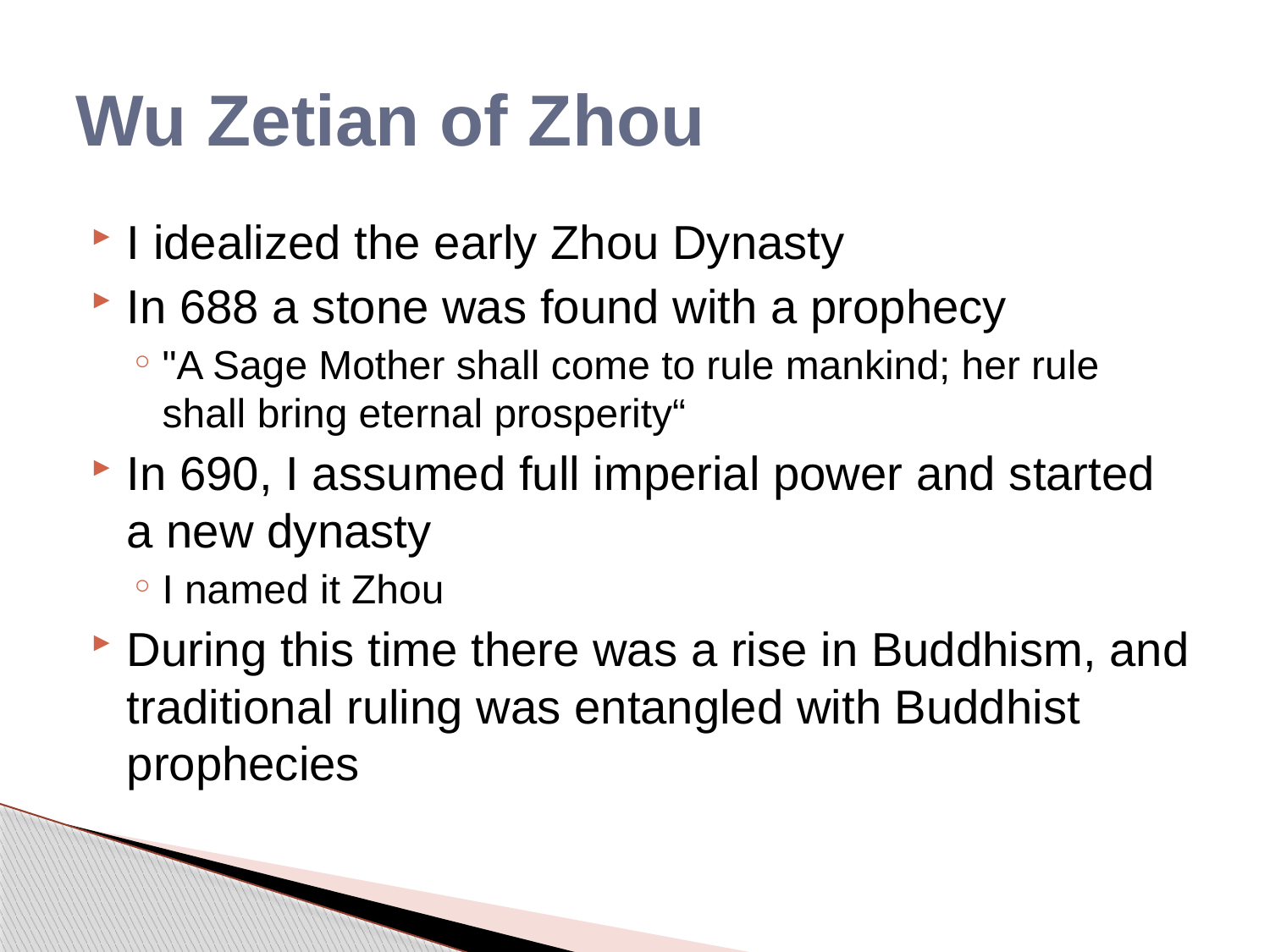

# Wu Zetian of Zhou
I idealized the early Zhou Dynasty
In 688 a stone was found with a prophecy
"A Sage Mother shall come to rule mankind; her rule shall bring eternal prosperity“
In 690, I assumed full imperial power and started a new dynasty
I named it Zhou
During this time there was a rise in Buddhism, and traditional ruling was entangled with Buddhist prophecies